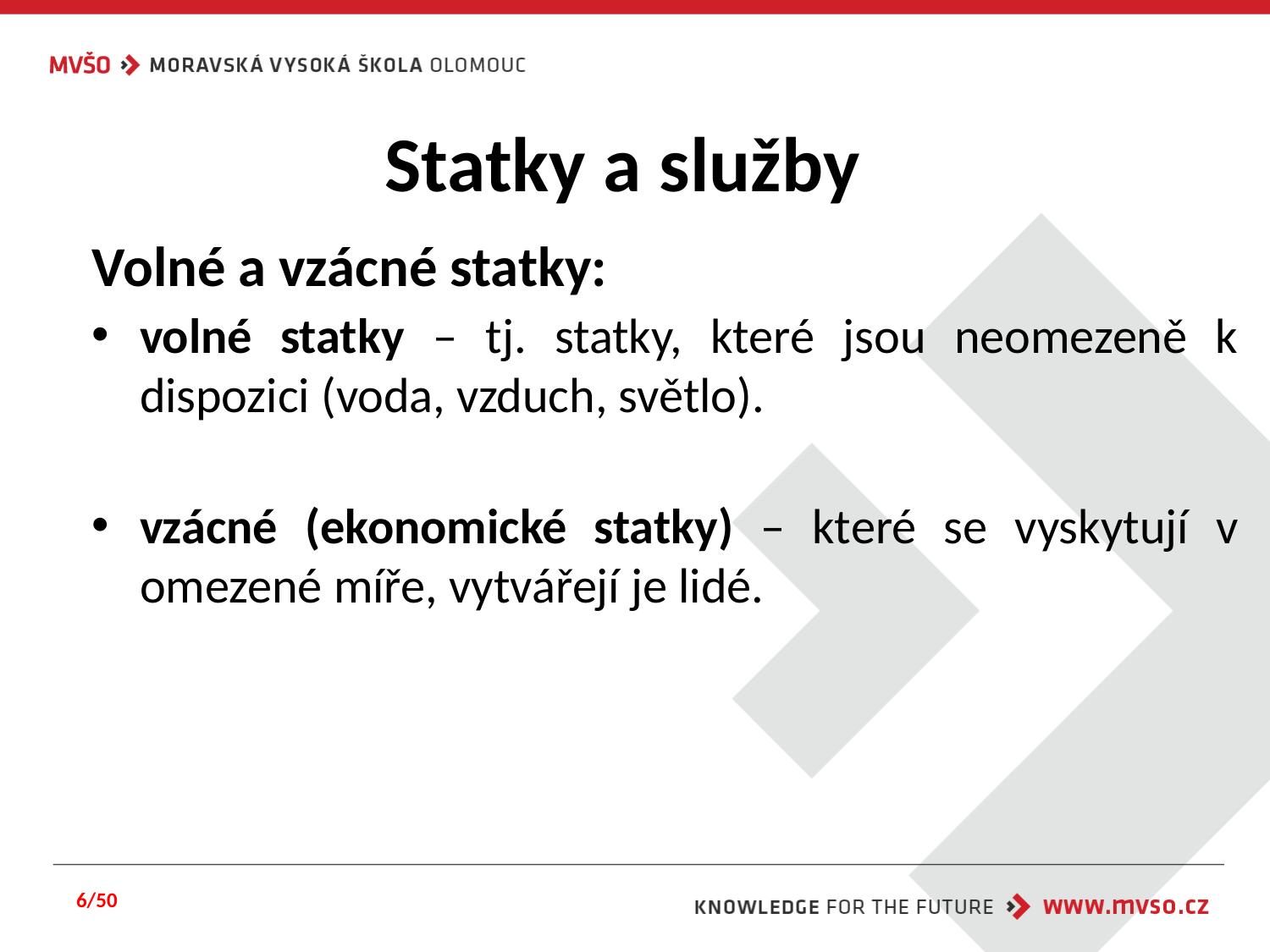

# Statky a služby
Volné a vzácné statky:
volné statky – tj. statky, které jsou neomezeně k dispozici (voda, vzduch, světlo).

vzácné (ekonomické statky) – které se vyskytují v omezené míře, vytvářejí je lidé.
6/50